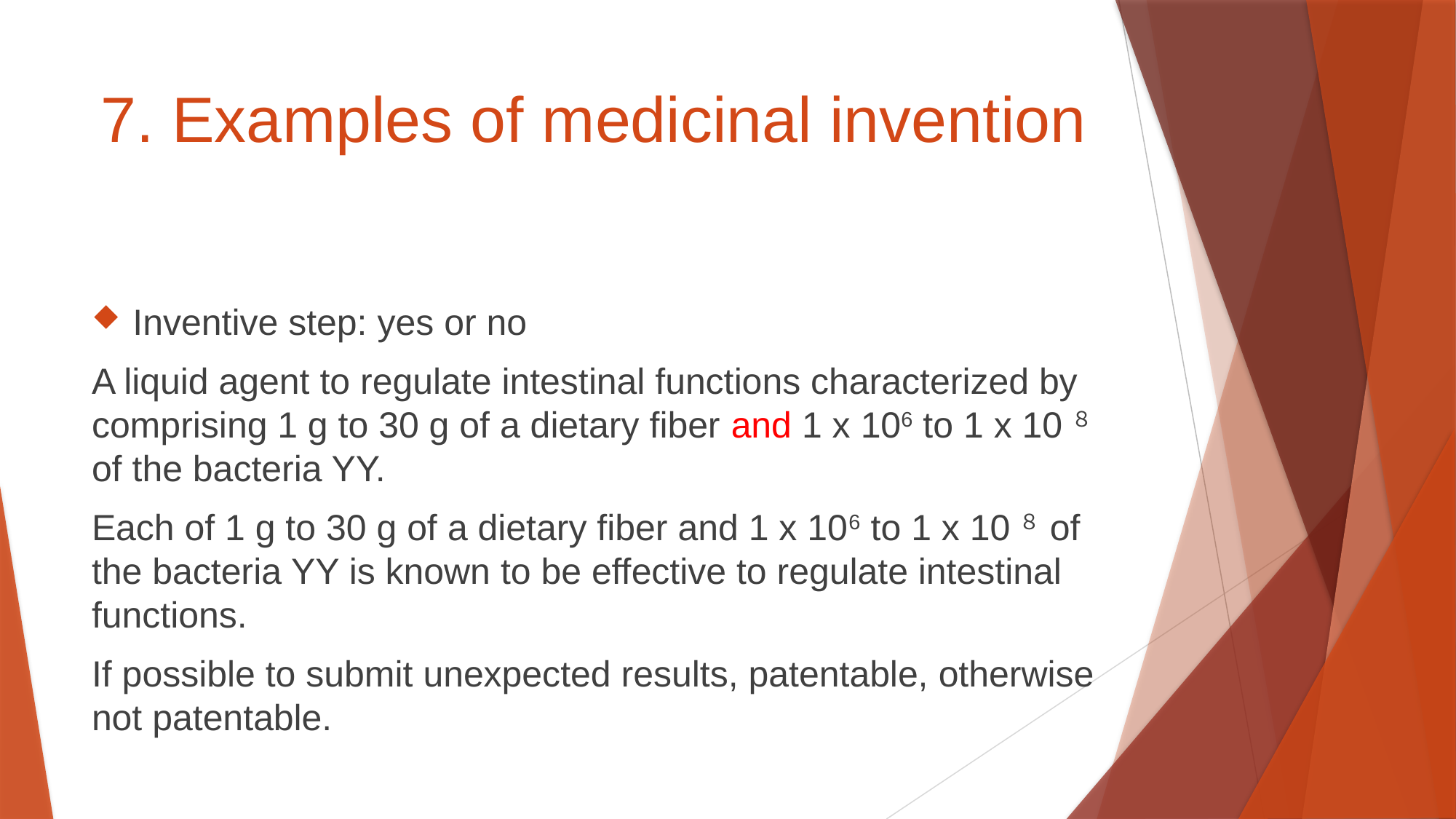

# 7. Examples of medicinal invention
Inventive step: yes or no
A liquid agent to regulate intestinal functions characterized by comprising 1 g to 30 g of a dietary fiber and 1 x 106 to 1 x 10８ of the bacteria YY.
Each of 1 g to 30 g of a dietary fiber and 1 x 106 to 1 x 10８ of the bacteria YY is known to be effective to regulate intestinal functions.
If possible to submit unexpected results, patentable, otherwise not patentable.